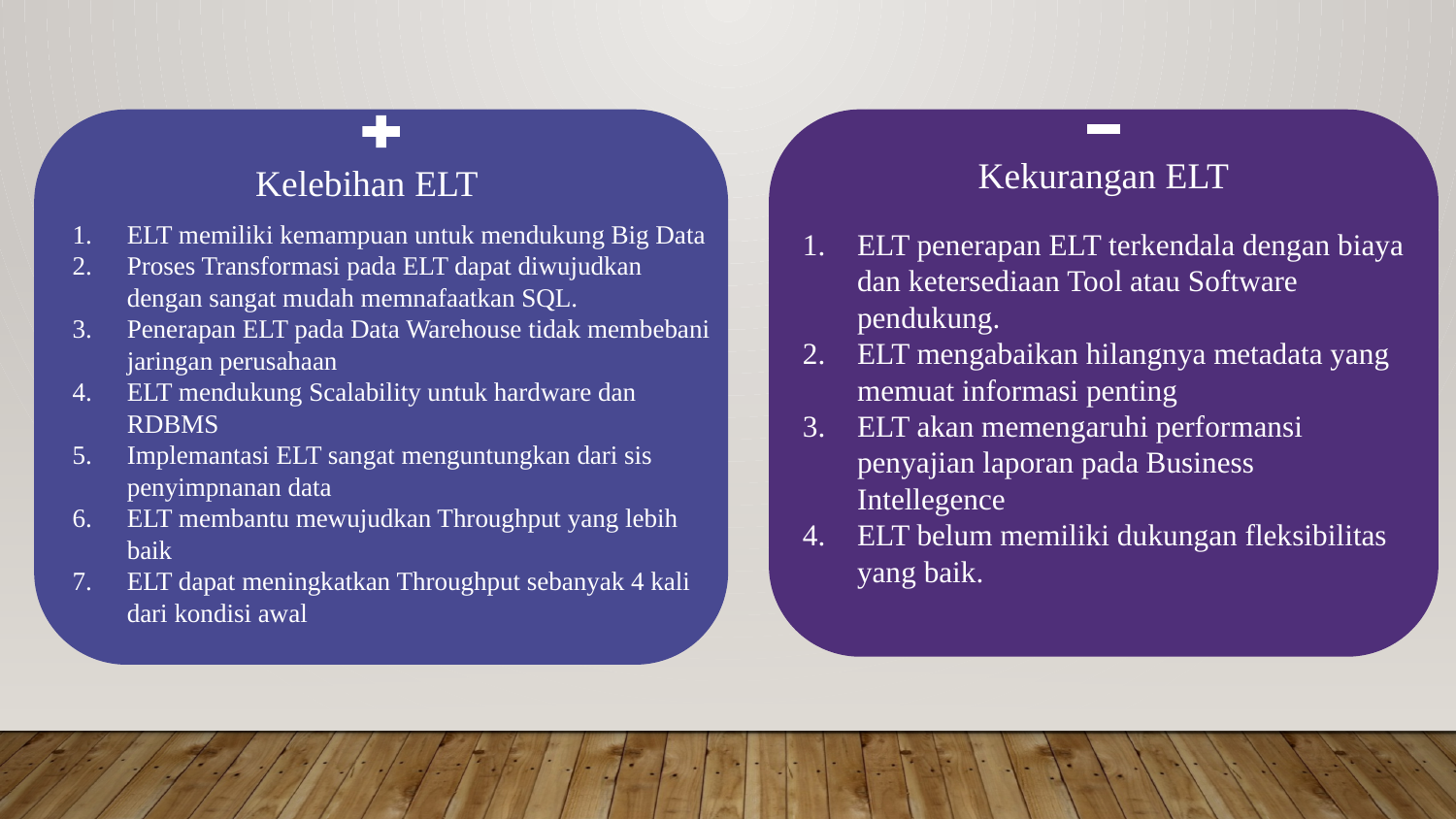

Kekurangan ELT
Kelebihan ELT
ELT memiliki kemampuan untuk mendukung Big Data
Proses Transformasi pada ELT dapat diwujudkan dengan sangat mudah memnafaatkan SQL.
Penerapan ELT pada Data Warehouse tidak membebani jaringan perusahaan
ELT mendukung Scalability untuk hardware dan RDBMS
Implemantasi ELT sangat menguntungkan dari sis penyimpnanan data
ELT membantu mewujudkan Throughput yang lebih baik
ELT dapat meningkatkan Throughput sebanyak 4 kali dari kondisi awal
ELT penerapan ELT terkendala dengan biaya dan ketersediaan Tool atau Software pendukung.
ELT mengabaikan hilangnya metadata yang memuat informasi penting
ELT akan memengaruhi performansi penyajian laporan pada Business Intellegence
ELT belum memiliki dukungan fleksibilitas yang baik.